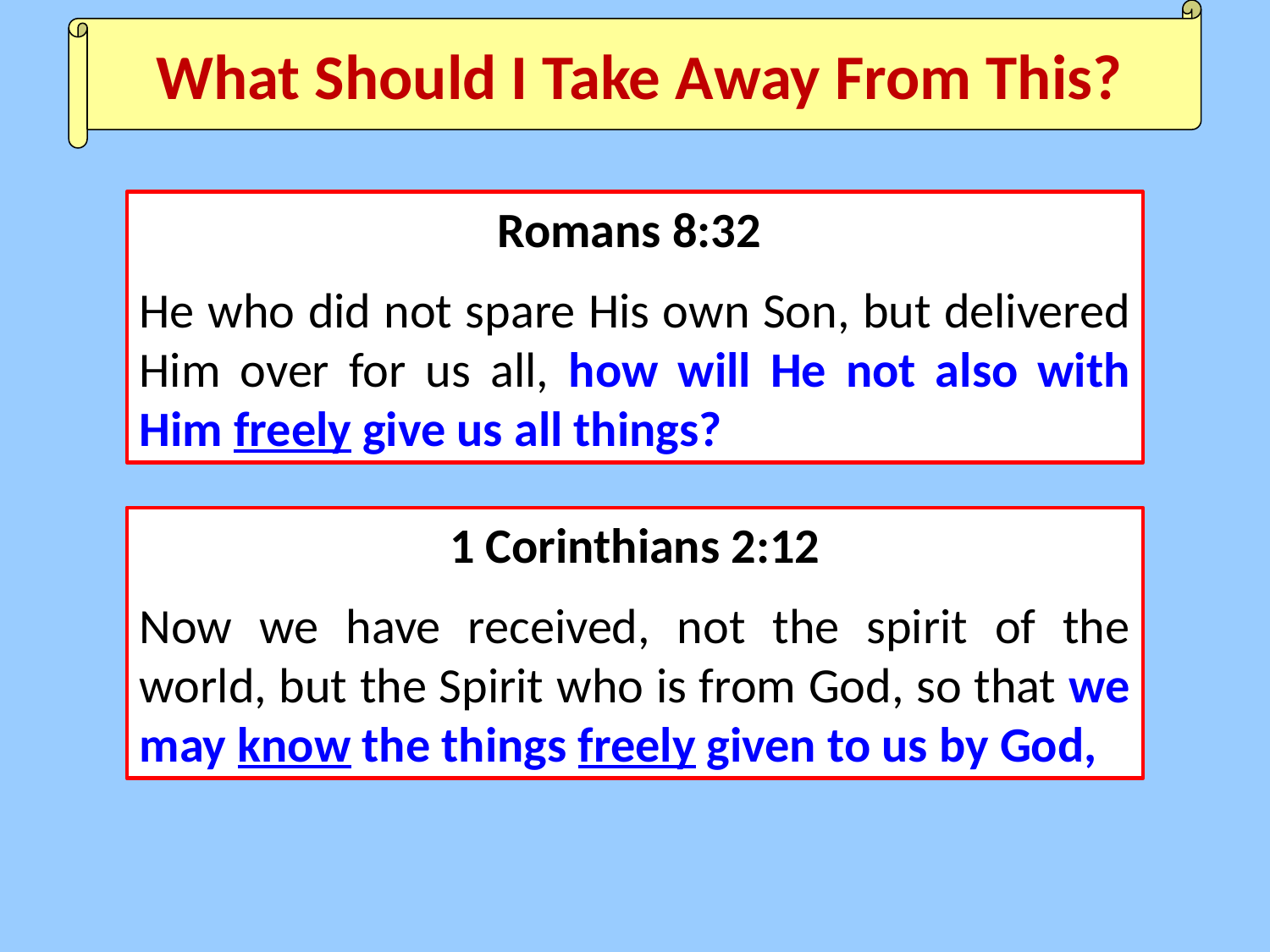

What Should I Take Away From This?
Romans 8:32
He who did not spare His own Son, but delivered Him over for us all, how will He not also with Him freely give us all things?
1 Corinthians 2:12
Now we have received, not the spirit of the world, but the Spirit who is from God, so that we may know the things freely given to us by God,